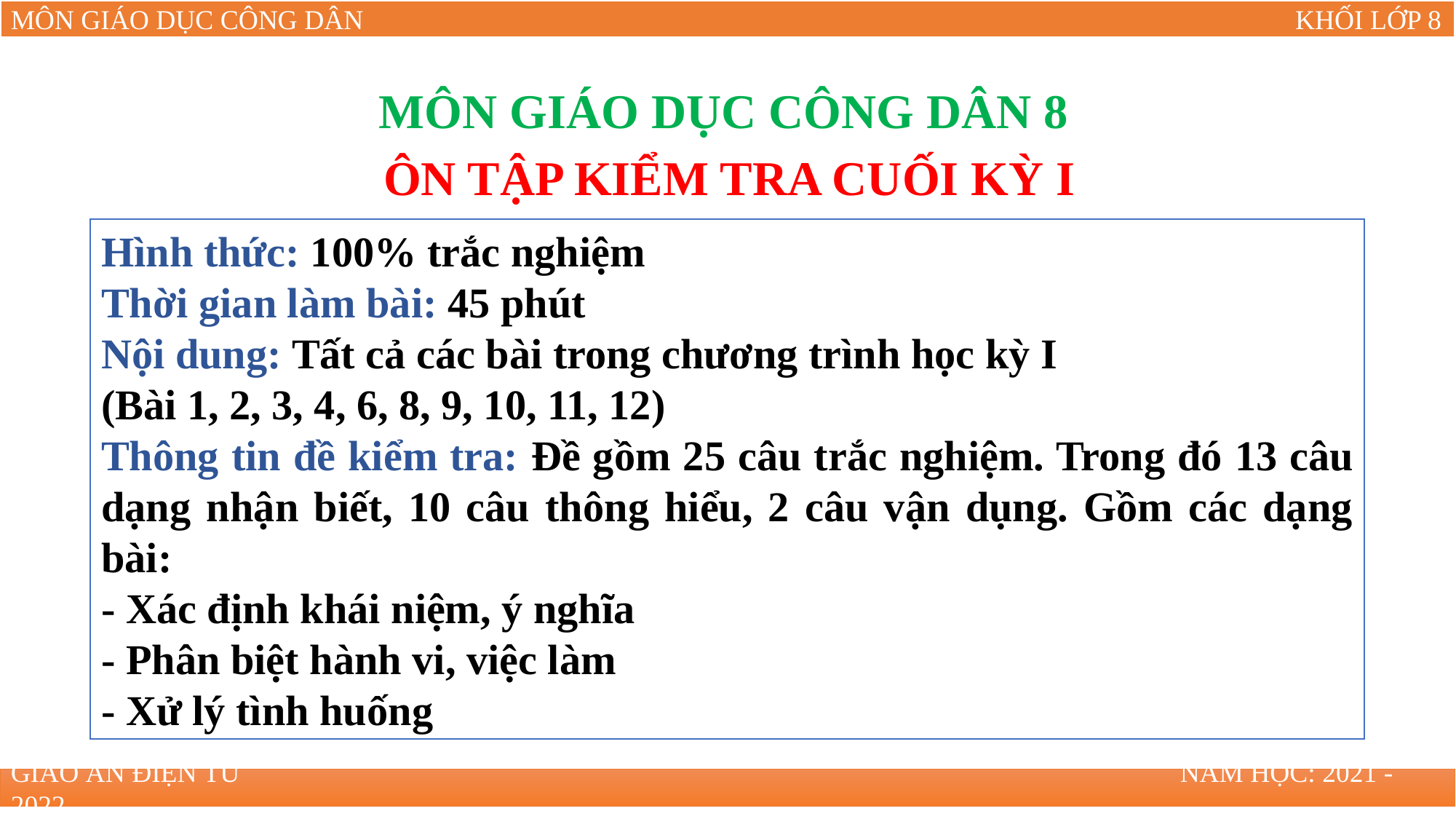

MÔN GIÁO DỤC CÔNG DÂN 8
ÔN TẬP KIỂM TRA CUỐI KỲ I
Hình thức: 100% trắc nghiệm
Thời gian làm bài: 45 phút
Nội dung: Tất cả các bài trong chương trình học kỳ I
(Bài 1, 2, 3, 4, 6, 8, 9, 10, 11, 12)
Thông tin đề kiểm tra: Đề gồm 25 câu trắc nghiệm. Trong đó 13 câu dạng nhận biết, 10 câu thông hiểu, 2 câu vận dụng. Gồm các dạng bài:
- Xác định khái niệm, ý nghĩa
- Phân biệt hành vi, việc làm
- Xử lý tình huống